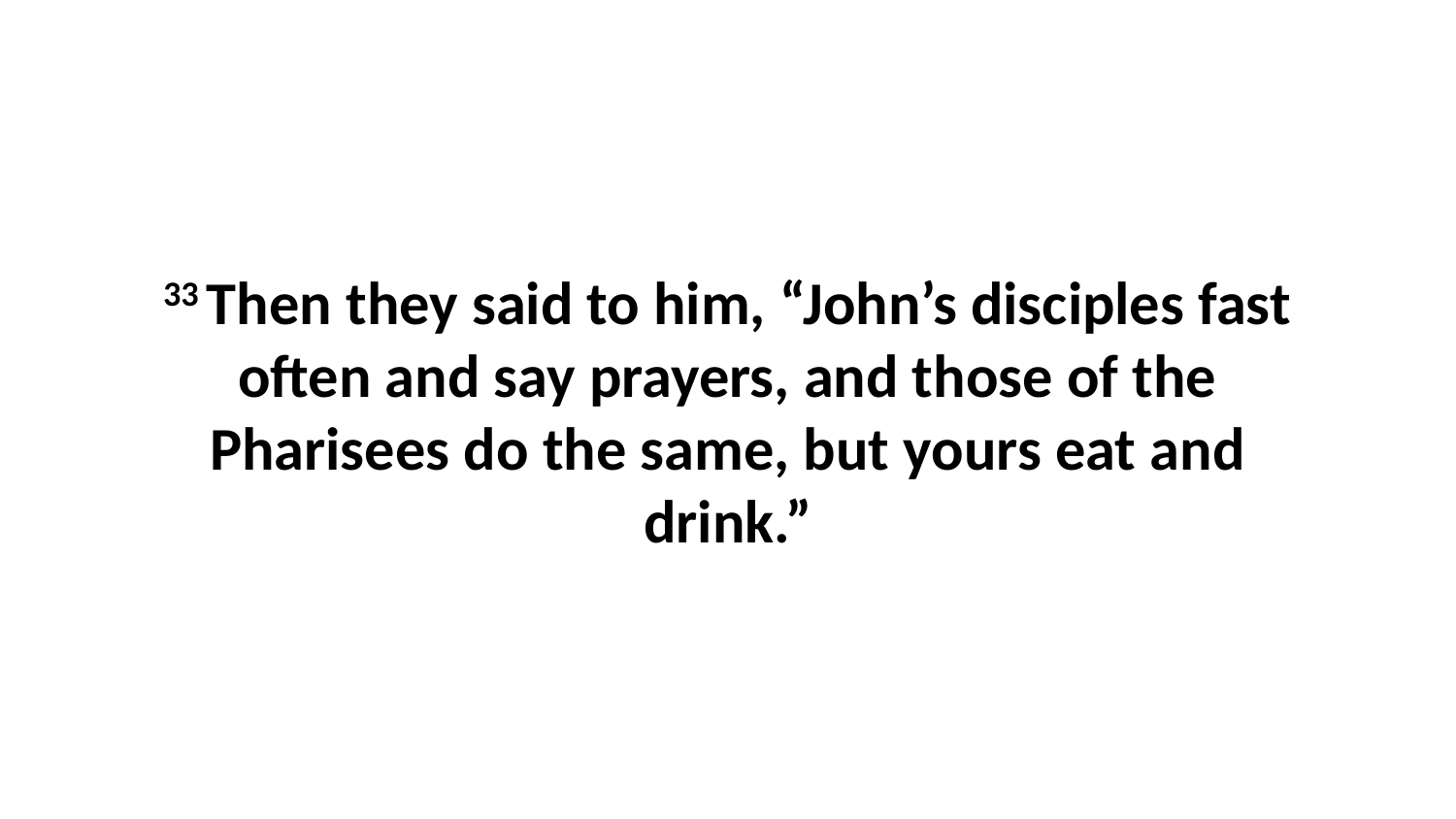

33 Then they said to him, “John’s disciples fast often and say prayers, and those of the Pharisees do the same, but yours eat and drink.”